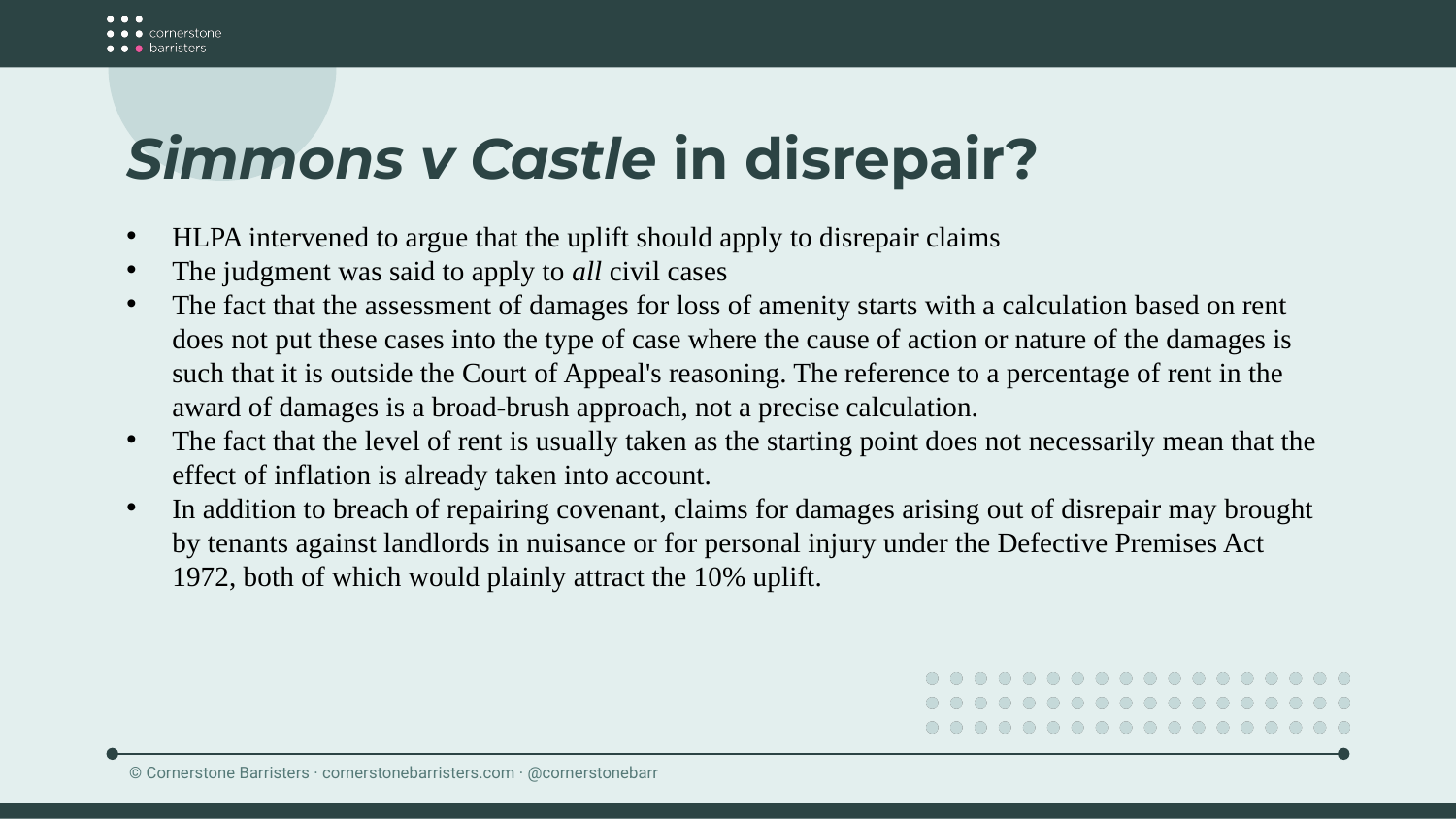

Simmons v Castle in disrepair?
HLPA intervened to argue that the uplift should apply to disrepair claims
The judgment was said to apply to all civil cases
The fact that the assessment of damages for loss of amenity starts with a calculation based on rent does not put these cases into the type of case where the cause of action or nature of the damages is such that it is outside the Court of Appeal's reasoning. The reference to a percentage of rent in the award of damages is a broad-brush approach, not a precise calculation.
The fact that the level of rent is usually taken as the starting point does not necessarily mean that the effect of inflation is already taken into account.
In addition to breach of repairing covenant, claims for damages arising out of disrepair may brought by tenants against landlords in nuisance or for personal injury under the Defective Premises Act 1972, both of which would plainly attract the 10% uplift.